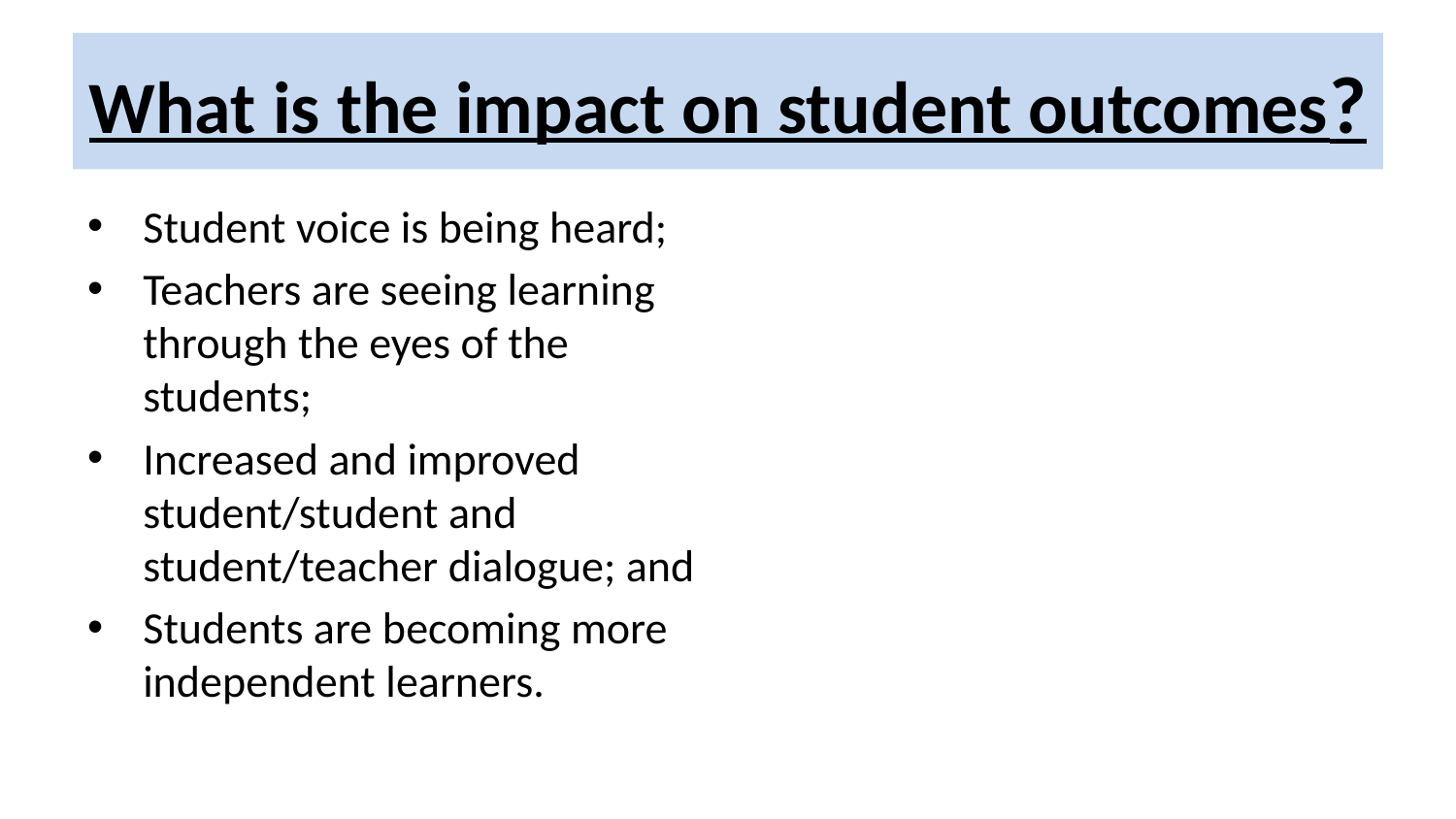

# What is the impact on student outcomes?
Student voice is being heard;
Teachers are seeing learning through the eyes of the students;
Increased and improved student/student and student/teacher dialogue; and
Students are becoming more independent learners.